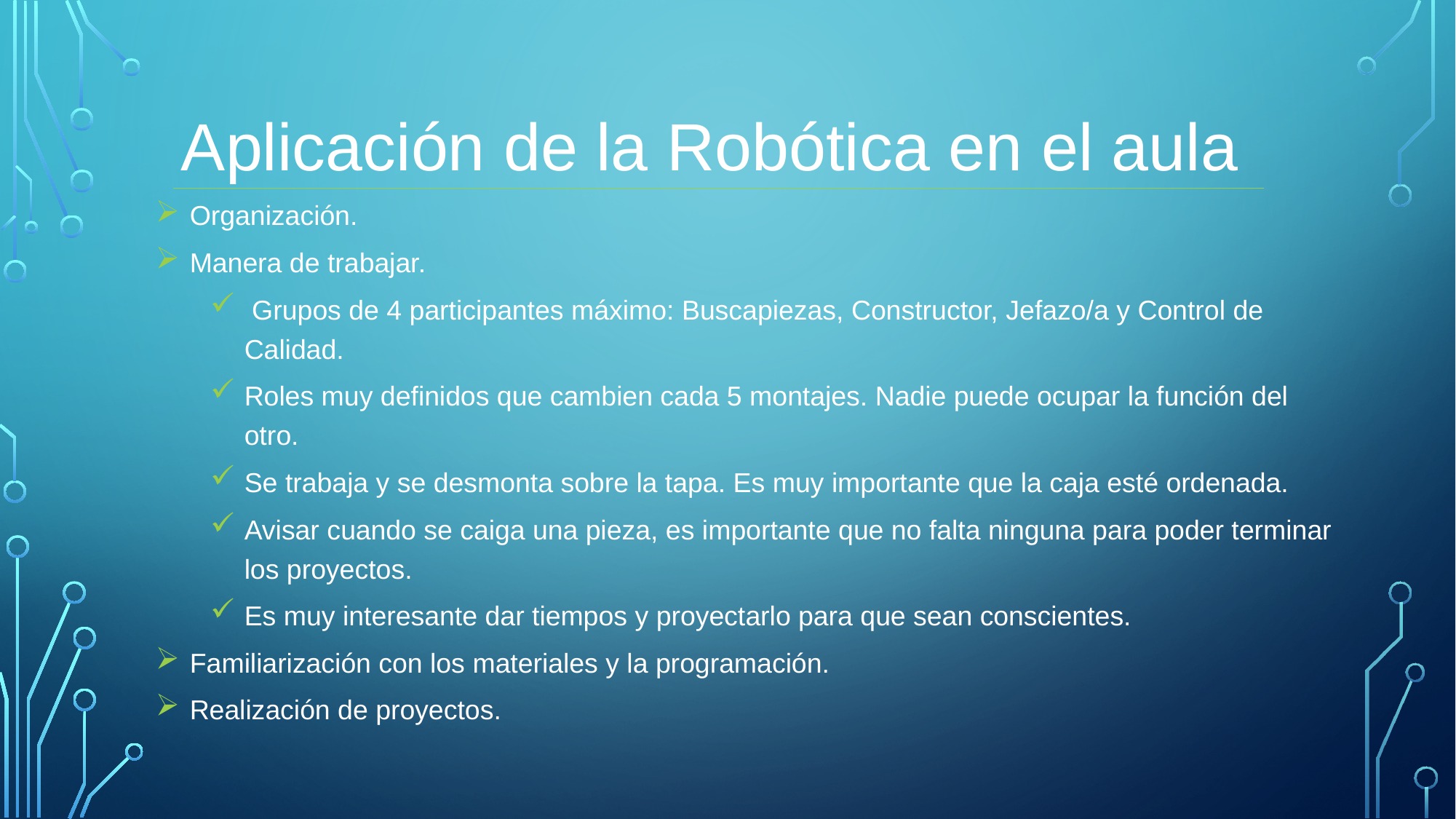

Aplicación de la Robótica en el aula
Organización.
Manera de trabajar.
 Grupos de 4 participantes máximo: Buscapiezas, Constructor, Jefazo/a y Control de Calidad.
Roles muy definidos que cambien cada 5 montajes. Nadie puede ocupar la función del otro.
Se trabaja y se desmonta sobre la tapa. Es muy importante que la caja esté ordenada.
Avisar cuando se caiga una pieza, es importante que no falta ninguna para poder terminar los proyectos.
Es muy interesante dar tiempos y proyectarlo para que sean conscientes.
Familiarización con los materiales y la programación.
Realización de proyectos.